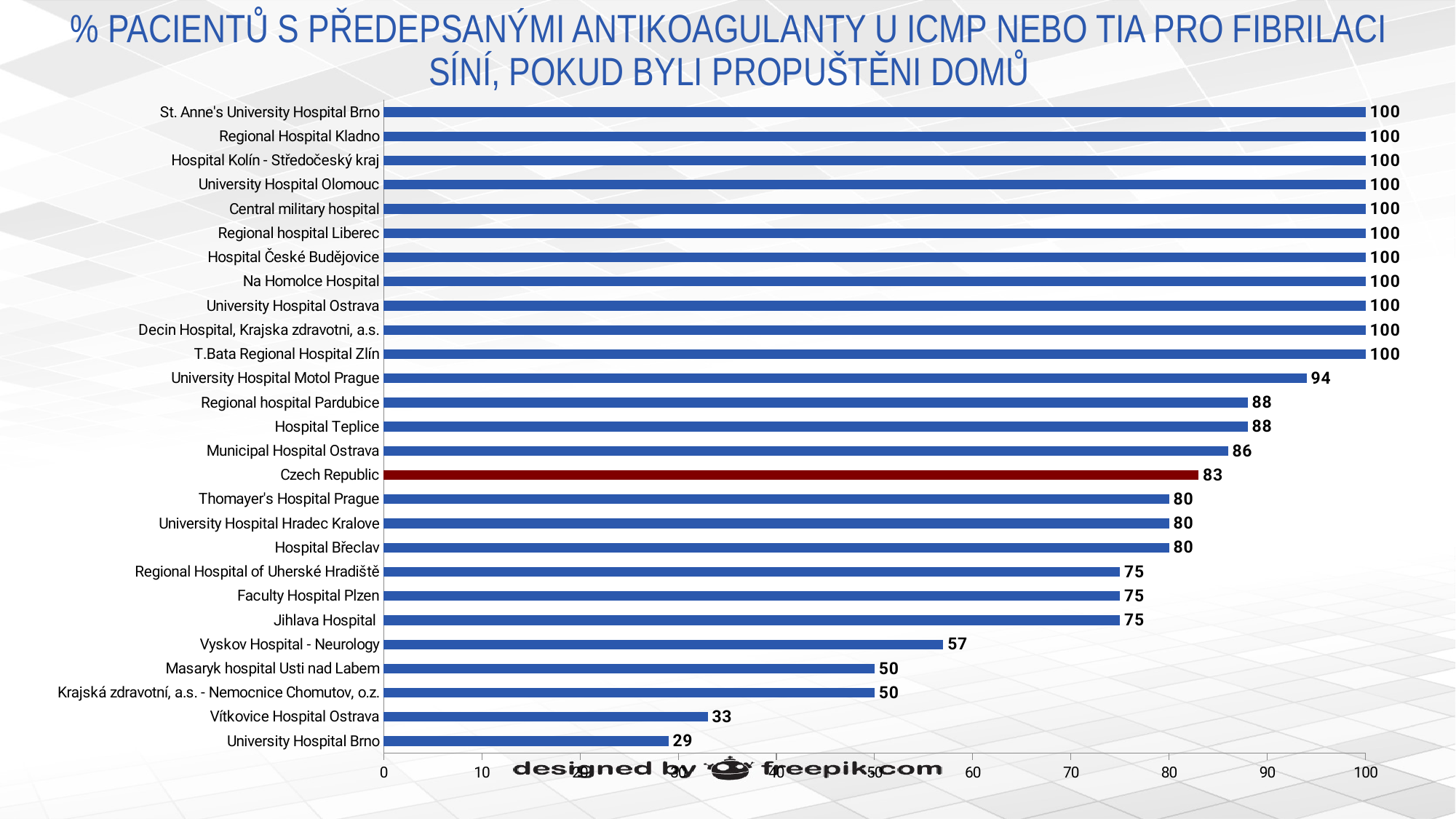

# % PACIENTŮ S PŘEDEPSANÝMI ANTIKOAGULANTY U ICMP NEBO TIA PRO FIBRILACI SÍNÍ, POKUD BYLI PROPUŠTĚNI DOMŮ

### Chart

| Category | % afib patients discharged home with anticoagulants |
|---|---|
| University Hospital Brno | 29.0 |
| Vítkovice Hospital Ostrava | 33.0 |
| Krajská zdravotní, a.s. - Nemocnice Chomutov, o.z. | 50.0 |
| Masaryk hospital Usti nad Labem | 50.0 |
| Vyskov Hospital - Neurology | 57.0 |
| Jihlava Hospital  | 75.0 |
| Faculty Hospital Plzen | 75.0 |
| Regional Hospital of Uherské Hradiště | 75.0 |
| Hospital Břeclav | 80.0 |
| University Hospital Hradec Kralove | 80.0 |
| Thomayer's Hospital Prague | 80.0 |
| Czech Republic | 83.0 |
| Municipal Hospital Ostrava | 86.0 |
| Hospital Teplice | 88.0 |
| Regional hospital Pardubice | 88.0 |
| University Hospital Motol Prague | 94.0 |
| T.Bata Regional Hospital Zlín | 100.0 |
| Decin Hospital, Krajska zdravotni, a.s. | 100.0 |
| University Hospital Ostrava | 100.0 |
| Na Homolce Hospital | 100.0 |
| Hospital České Budějovice | 100.0 |
| Regional hospital Liberec | 100.0 |
| Central military hospital | 100.0 |
| University Hospital Olomouc | 100.0 |
| Hospital Kolín - Středočeský kraj | 100.0 |
| Regional Hospital Kladno | 100.0 |
| St. Anne's University Hospital Brno | 100.0 |